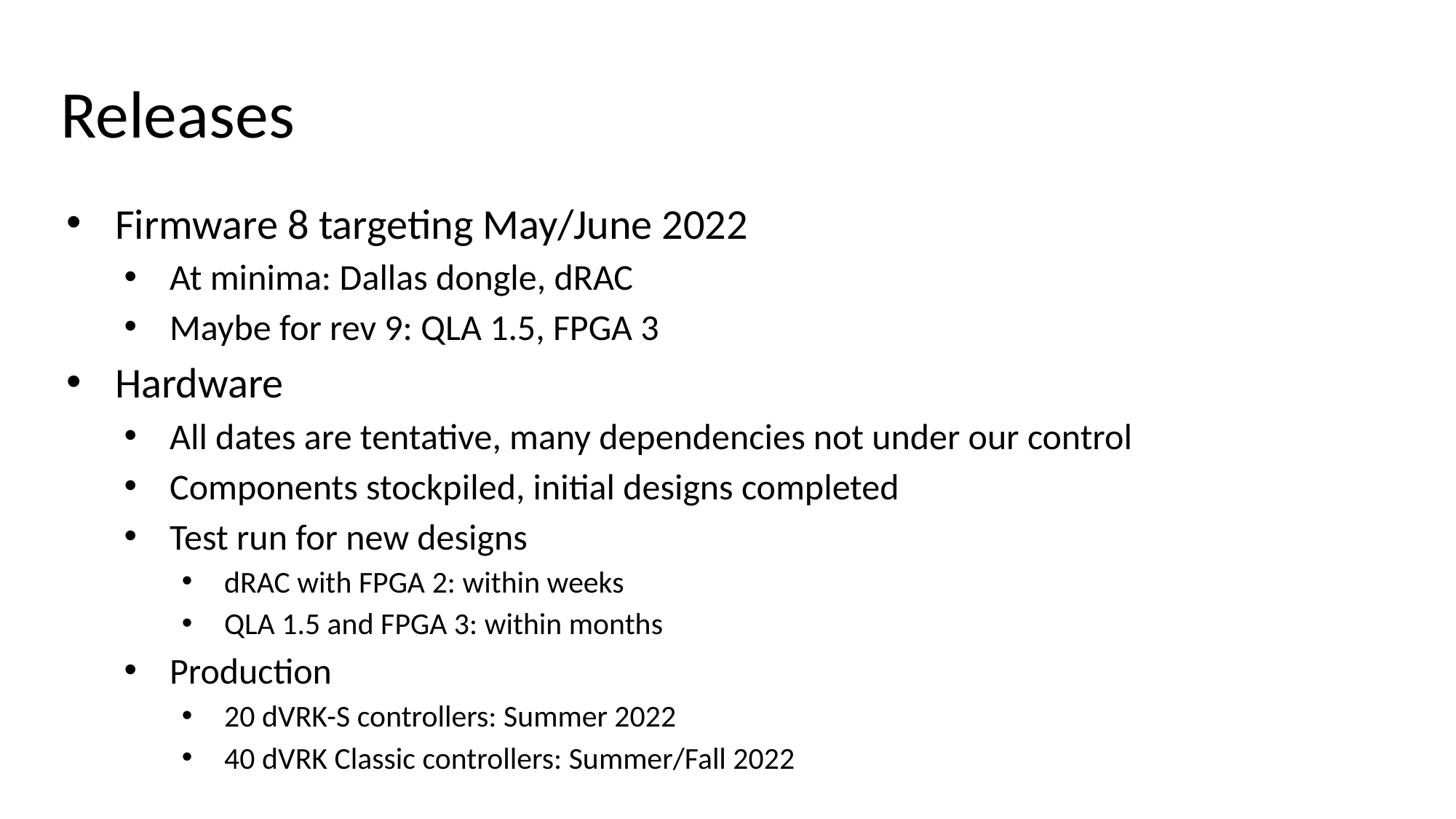

# Releases
Firmware 8 targeting May/June 2022
At minima: Dallas dongle, dRAC
Maybe for rev 9: QLA 1.5, FPGA 3
Hardware
All dates are tentative, many dependencies not under our control
Components stockpiled, initial designs completed
Test run for new designs
dRAC with FPGA 2: within weeks
QLA 1.5 and FPGA 3: within months
Production
20 dVRK-S controllers: Summer 2022
40 dVRK Classic controllers: Summer/Fall 2022